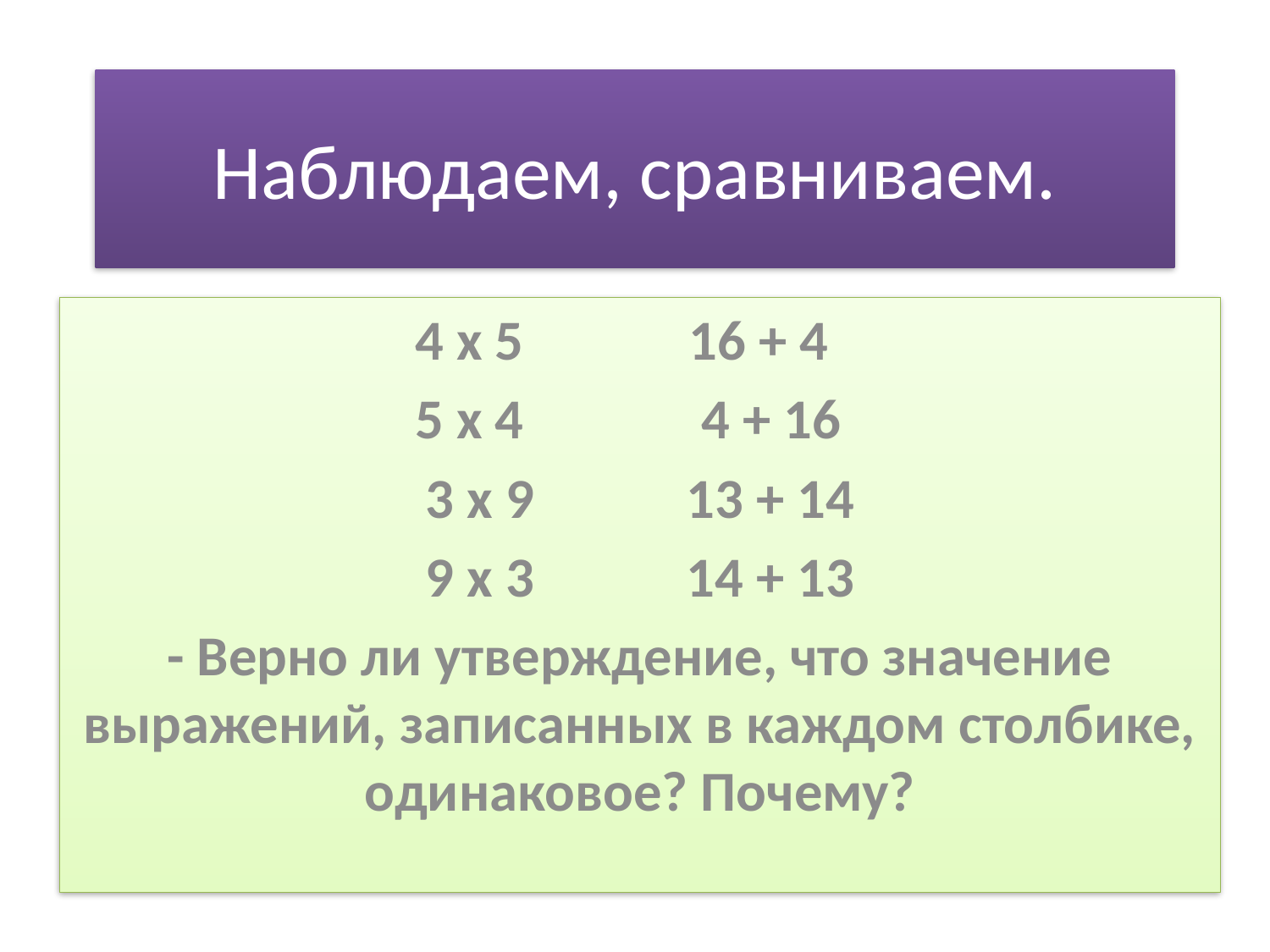

# Наблюдаем, сравниваем.
                           4 х 5             16 + 4
                           5 х 4              4 + 16
3 х 9            13 + 14
9 х 3            14 + 13
- Верно ли утверждение, что значение выражений, записанных в каждом столбике, одинаковое? Почему?